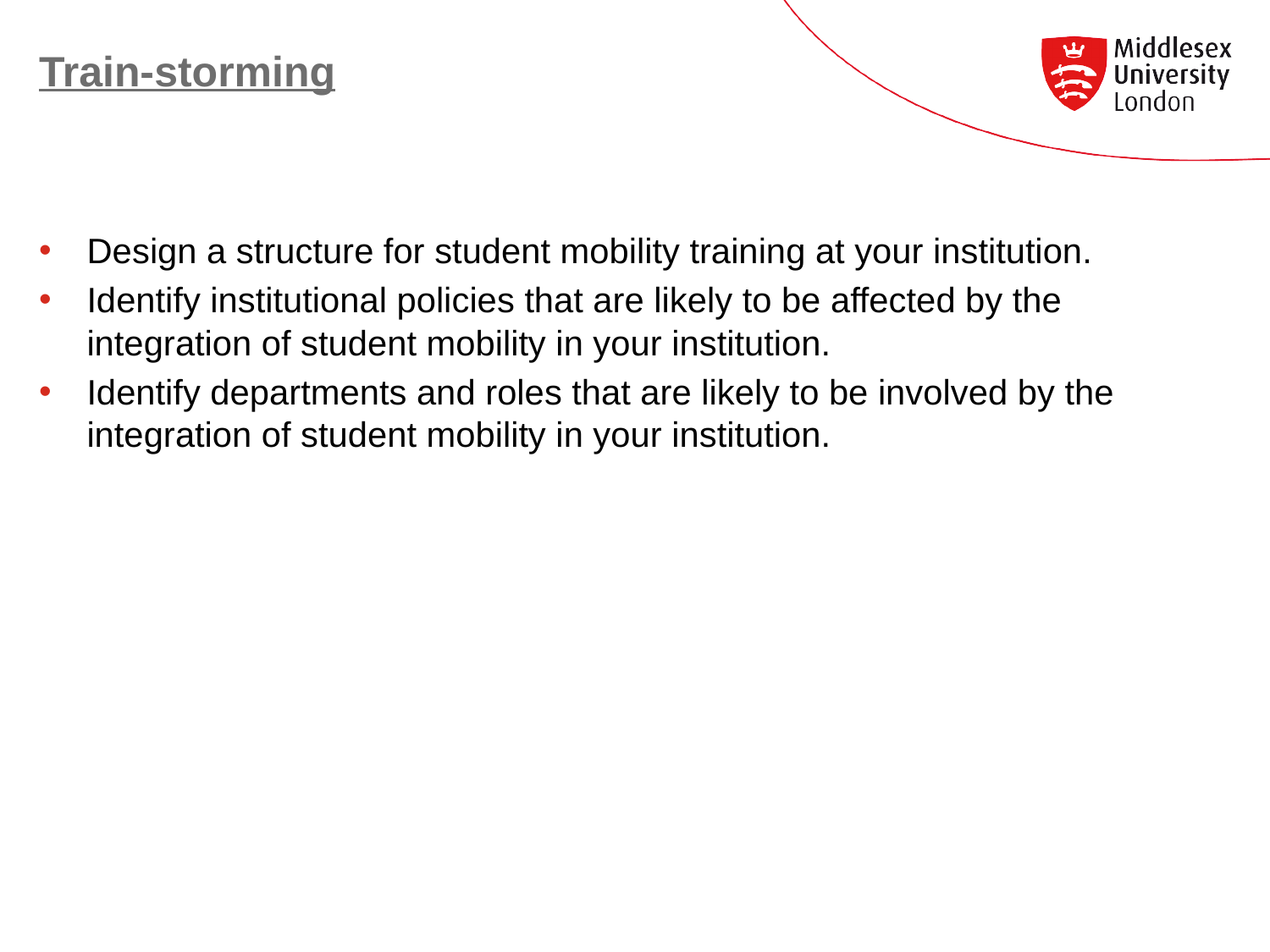

# Train-storming
Design a structure for student mobility training at your institution.
Identify institutional policies that are likely to be affected by the integration of student mobility in your institution.
Identify departments and roles that are likely to be involved by the integration of student mobility in your institution.